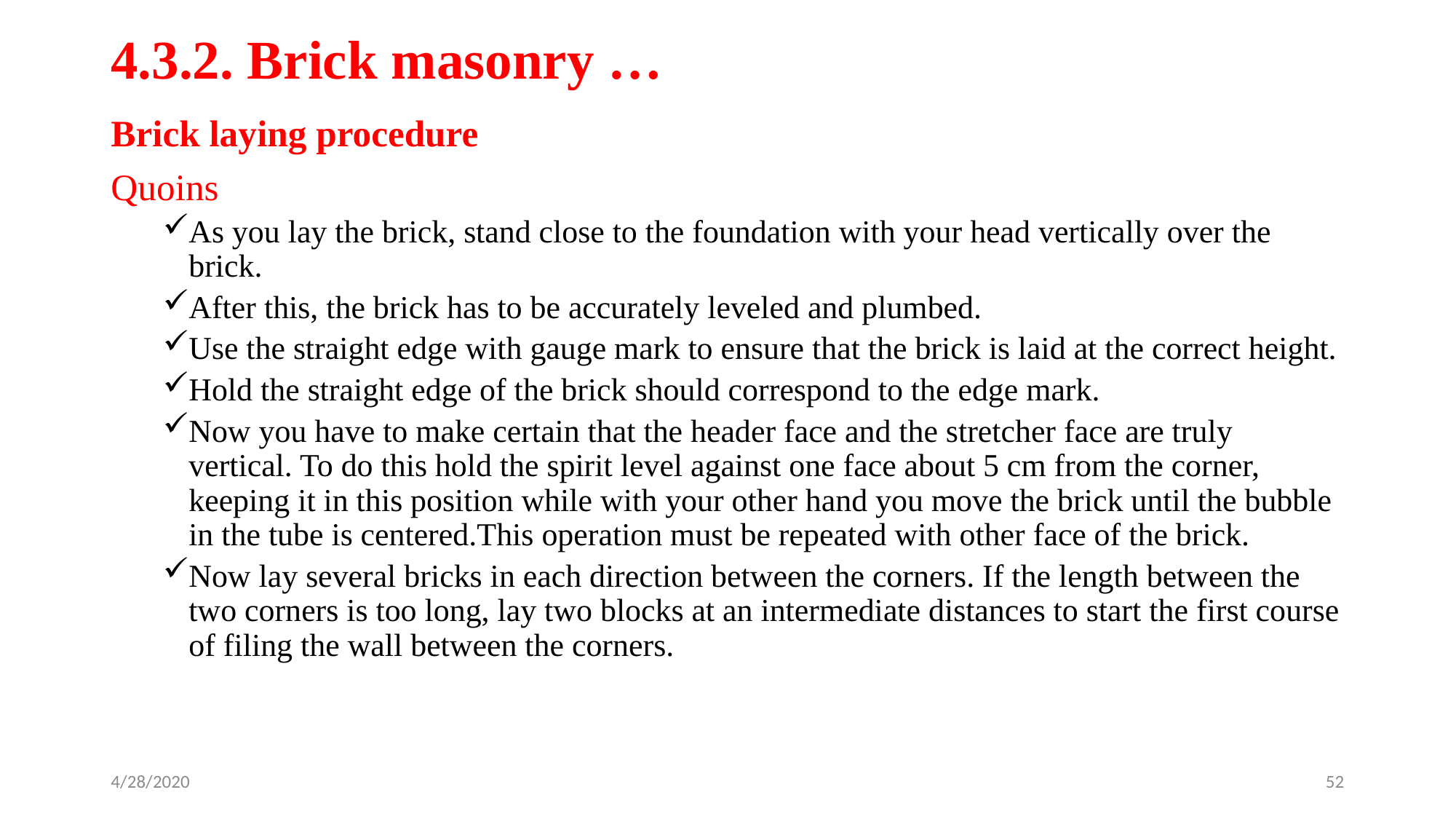

# 4.3.2. Brick masonry …
Brick laying procedure
Quoins
As you lay the brick, stand close to the foundation with your head vertically over the brick.
After this, the brick has to be accurately leveled and plumbed.
Use the straight edge with gauge mark to ensure that the brick is laid at the correct height.
Hold the straight edge of the brick should correspond to the edge mark.
Now you have to make certain that the header face and the stretcher face are truly vertical. To do this hold the spirit level against one face about 5 cm from the corner, keeping it in this position while with your other hand you move the brick until the bubble in the tube is centered.This operation must be repeated with other face of the brick.
Now lay several bricks in each direction between the corners. If the length between the two corners is too long, lay two blocks at an intermediate distances to start the first course of filing the wall between the corners.
4/28/2020
52